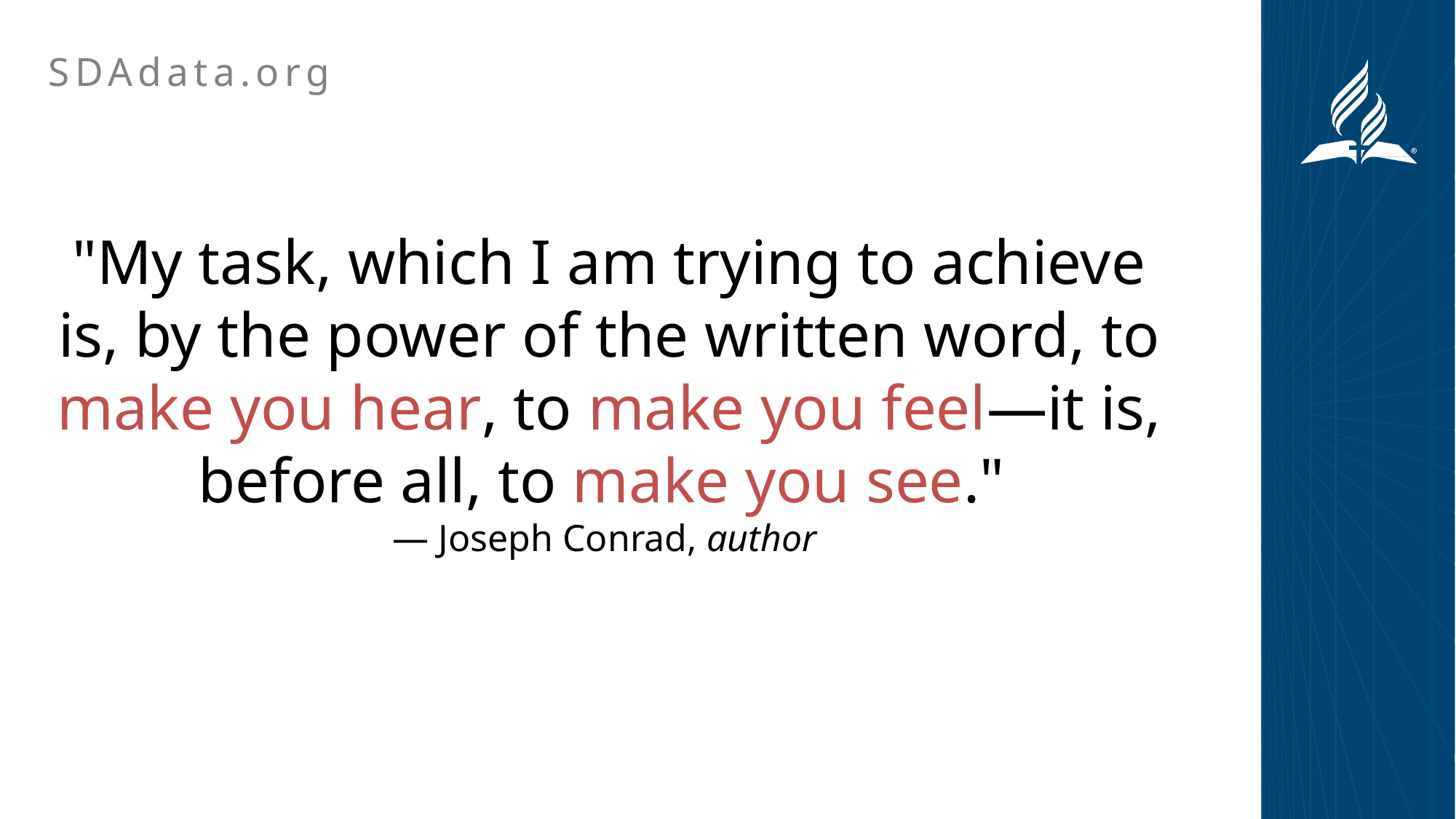

SDAdata.org

"My task, which I am trying to achieve is, by the power of the written word, to make you hear, to make you feel—it is, before all, to make you see."
— Joseph Conrad, author